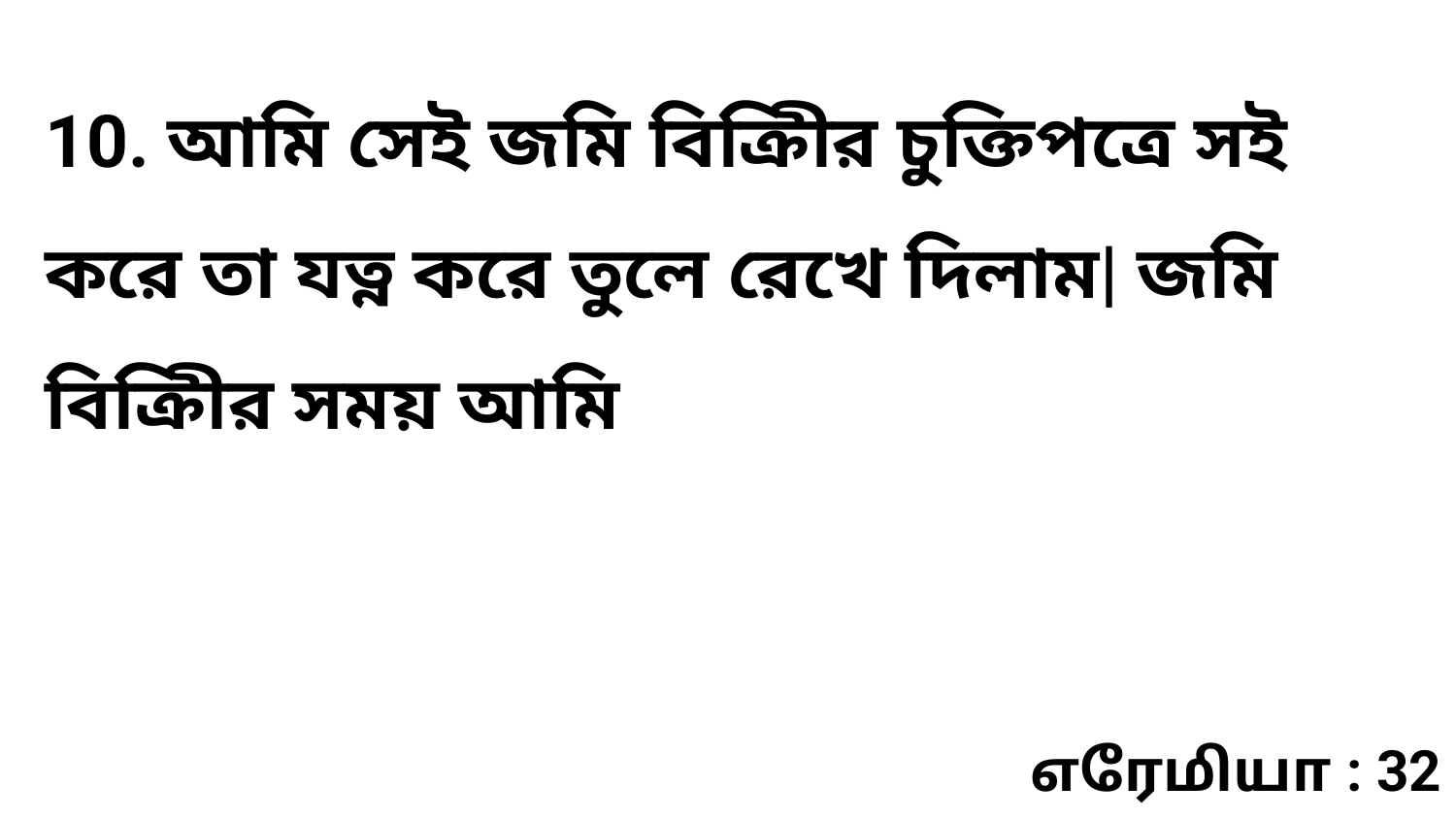

10. আমি সেই জমি বিক্রিীর চুক্তিপত্রে সই করে তা যত্ন করে তুলে রেখে দিলাম| জমি বিক্রিীর সময় আমি
எரேமியா : 32